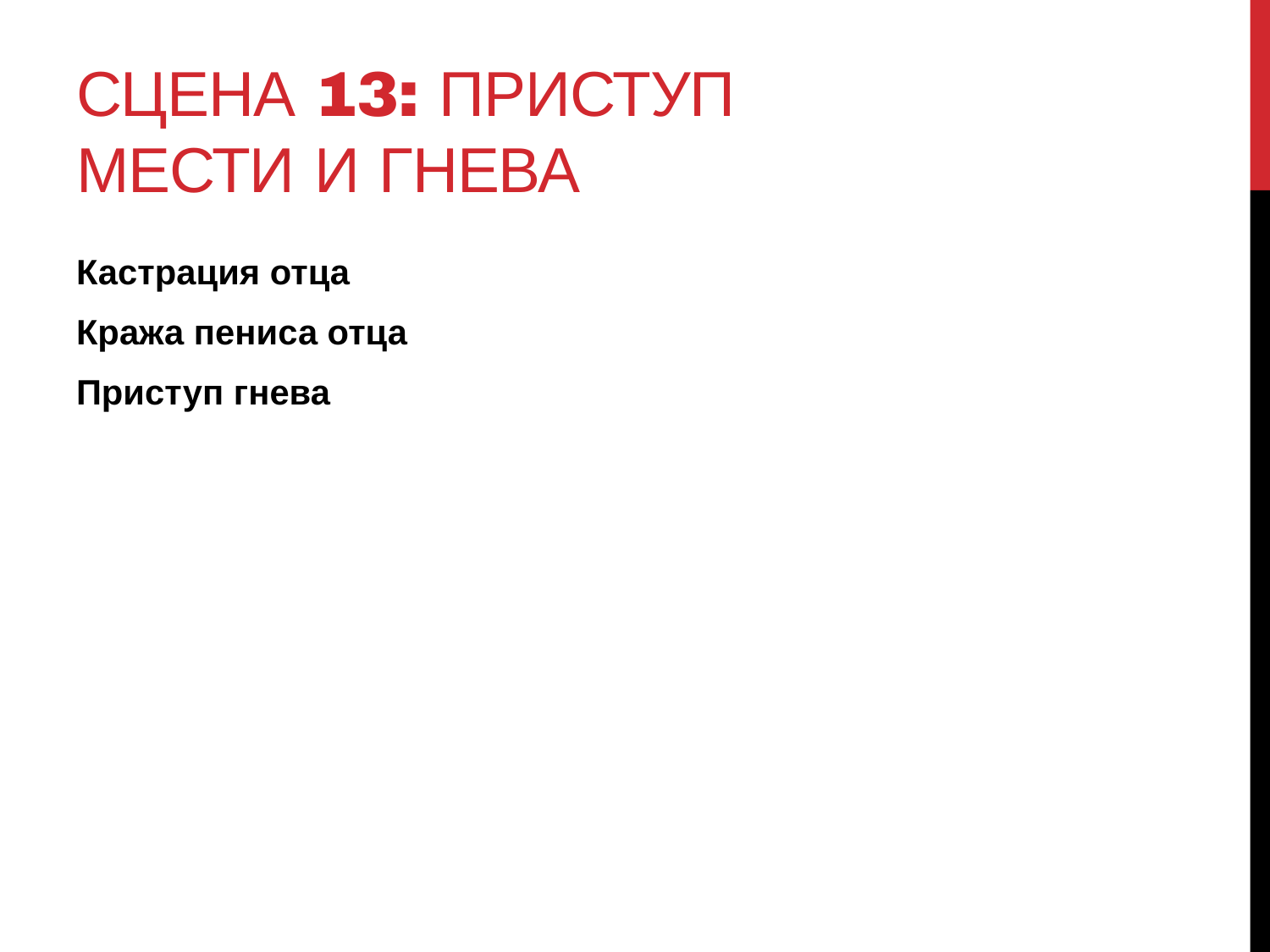

# Сцена 13: Приступ мести и гнева
Кастрация отца
Кража пениса отца
Приступ гнева